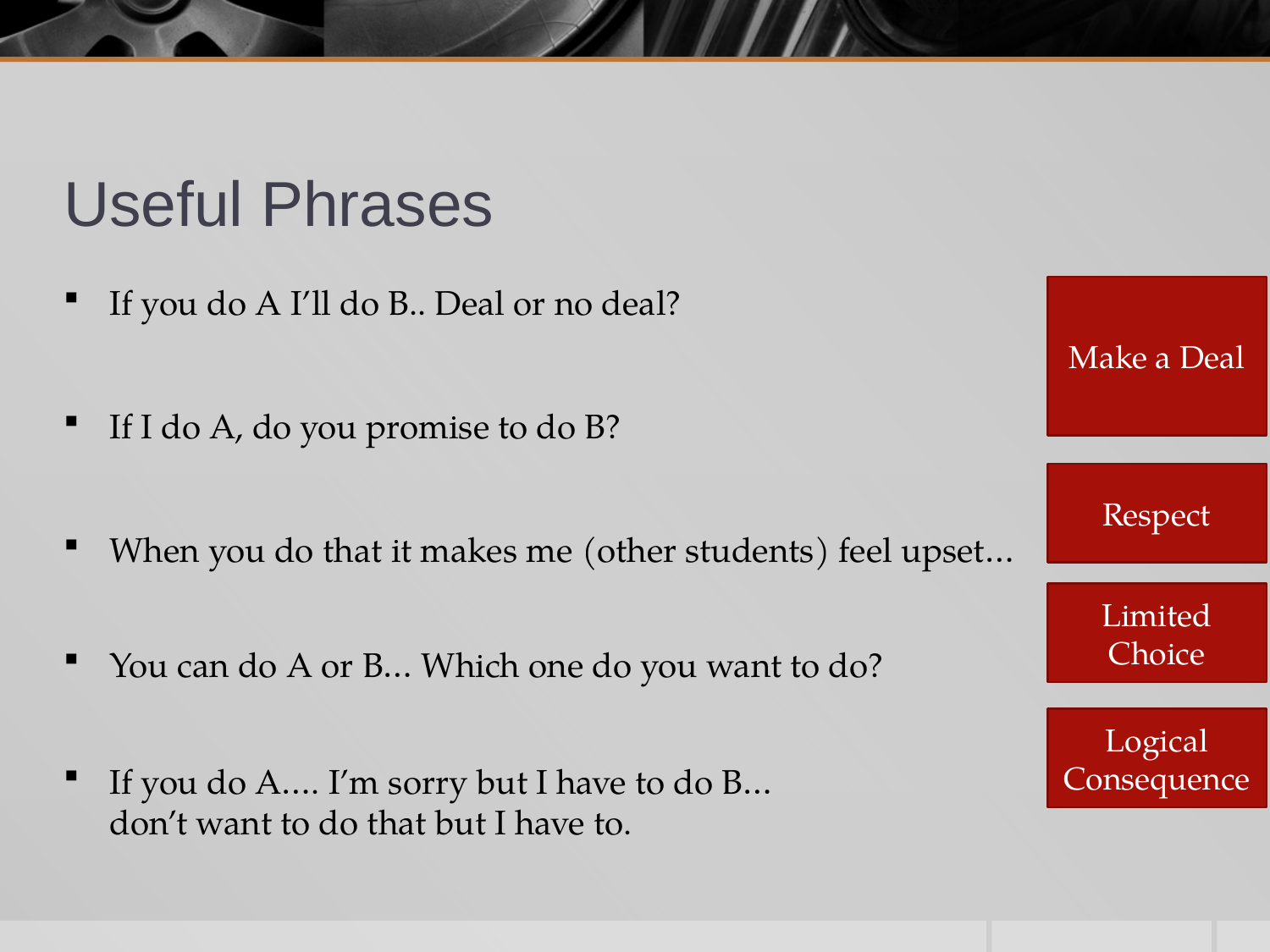

# Useful Phrases
If you do A I’ll do B.. Deal or no deal?

If I do A, do you promise to do B?

When you do that it makes me (other students) feel upset…

You can do A or B… Which one do you want to do?

If you do A…. I’m sorry but I have to do B…                                             I don’t want to do that but I have to.

Make a Deal
Respect
Limited Choice
Logical Consequence